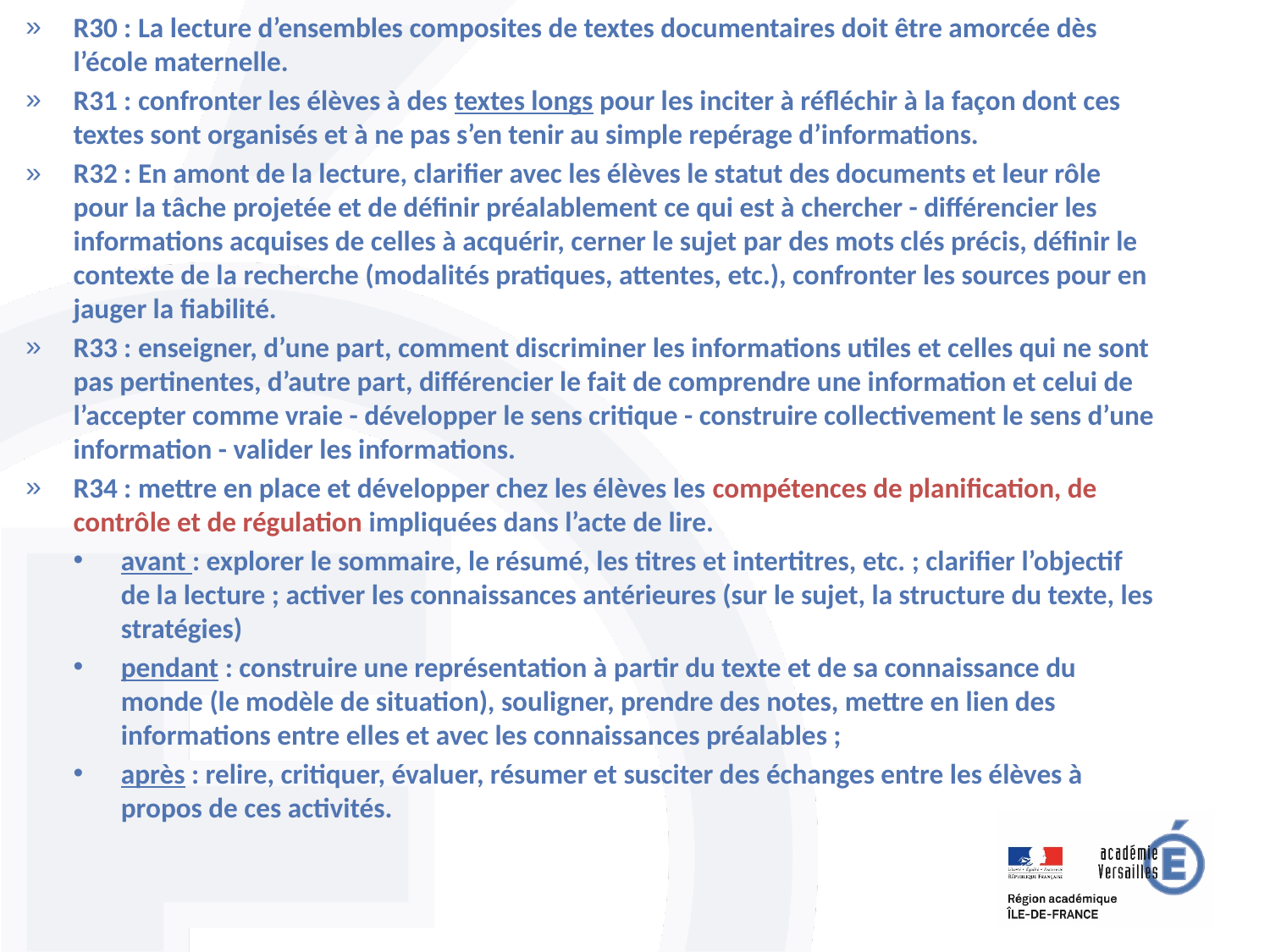

R30 : La lecture d’ensembles composites de textes documentaires doit être amorcée dès l’école maternelle.
R31 : confronter les élèves à des textes longs pour les inciter à réfléchir à la façon dont ces textes sont organisés et à ne pas s’en tenir au simple repérage d’informations.
R32 : En amont de la lecture, clarifier avec les élèves le statut des documents et leur rôle pour la tâche projetée et de définir préalablement ce qui est à chercher - différencier les informations acquises de celles à acquérir, cerner le sujet par des mots clés précis, définir le contexte de la recherche (modalités pratiques, attentes, etc.), confronter les sources pour en jauger la fiabilité.
R33 : enseigner, d’une part, comment discriminer les informations utiles et celles qui ne sont pas pertinentes, d’autre part, différencier le fait de comprendre une information et celui de l’accepter comme vraie - développer le sens critique - construire collectivement le sens d’une information - valider les informations.
R34 : mettre en place et développer chez les élèves les compétences de planification, de contrôle et de régulation impliquées dans l’acte de lire.
avant : explorer le sommaire, le résumé, les titres et intertitres, etc. ; clarifier l’objectif de la lecture ; activer les connaissances antérieures (sur le sujet, la structure du texte, les stratégies)
pendant : construire une représentation à partir du texte et de sa connaissance du monde (le modèle de situation), souligner, prendre des notes, mettre en lien des informations entre elles et avec les connaissances préalables ;
après : relire, critiquer, évaluer, résumer et susciter des échanges entre les élèves à propos de ces activités.

29